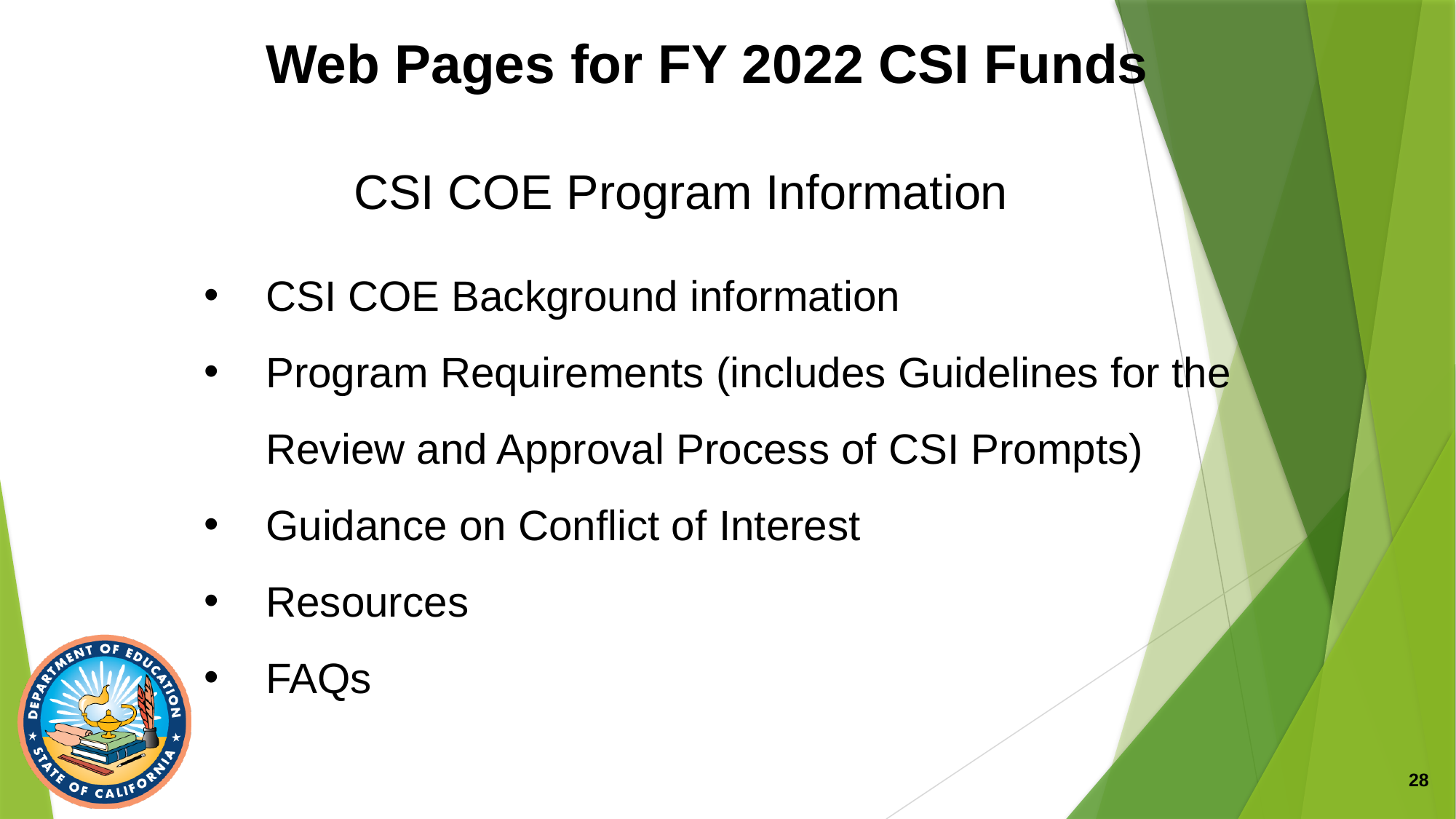

# Web Pages for FY 2022 CSI Funds
CSI COE Program Information
CSI COE Background information
Program Requirements (includes Guidelines for the Review and Approval Process of CSI Prompts)
Guidance on Conflict of Interest
Resources
FAQs
28